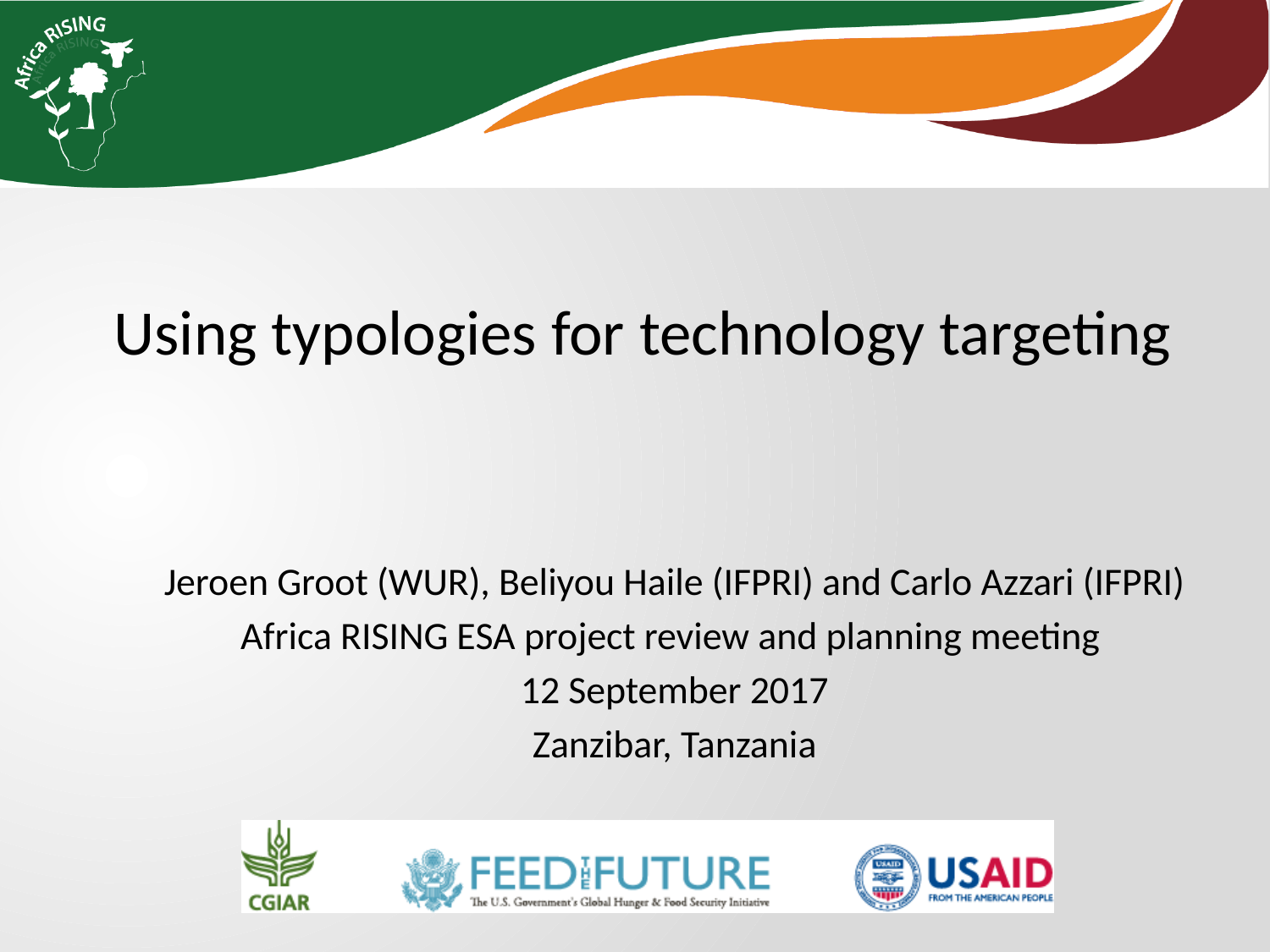

Using typologies for technology targeting
Jeroen Groot (WUR), Beliyou Haile (IFPRI) and Carlo Azzari (IFPRI)
Africa RISING ESA project review and planning meeting
12 September 2017
Zanzibar, Tanzania